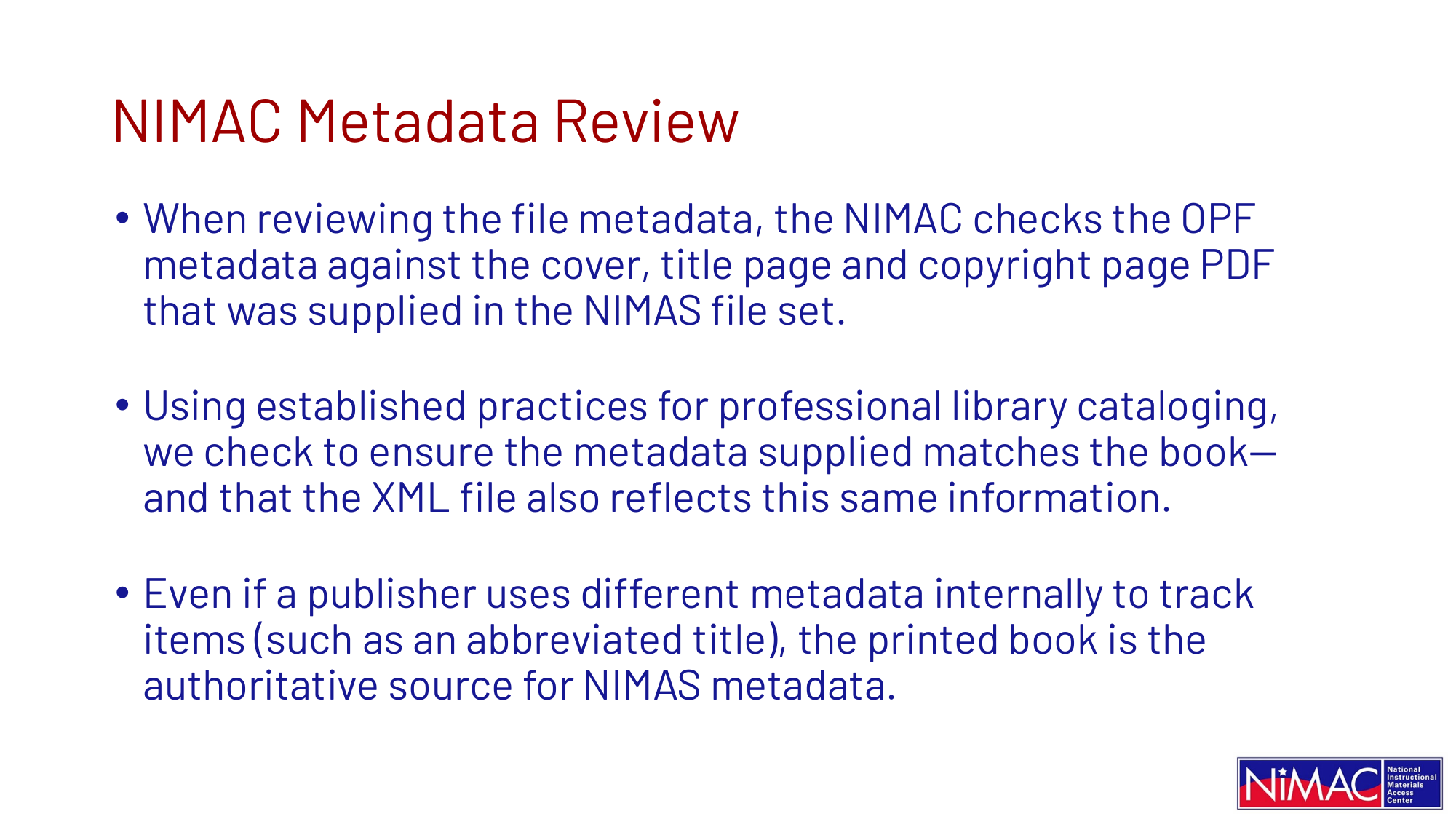

# NIMAC Metadata Review
When reviewing the file metadata, the NIMAC checks the OPF metadata against the cover, title page and copyright page PDF that was supplied in the NIMAS file set.

Using established practices for professional library cataloging, we check to ensure the metadata supplied matches the book—and that the XML file also reflects this same information.

Even if a publisher uses different metadata internally to track items (such as an abbreviated title), the printed book is the authoritative source for NIMAS metadata.